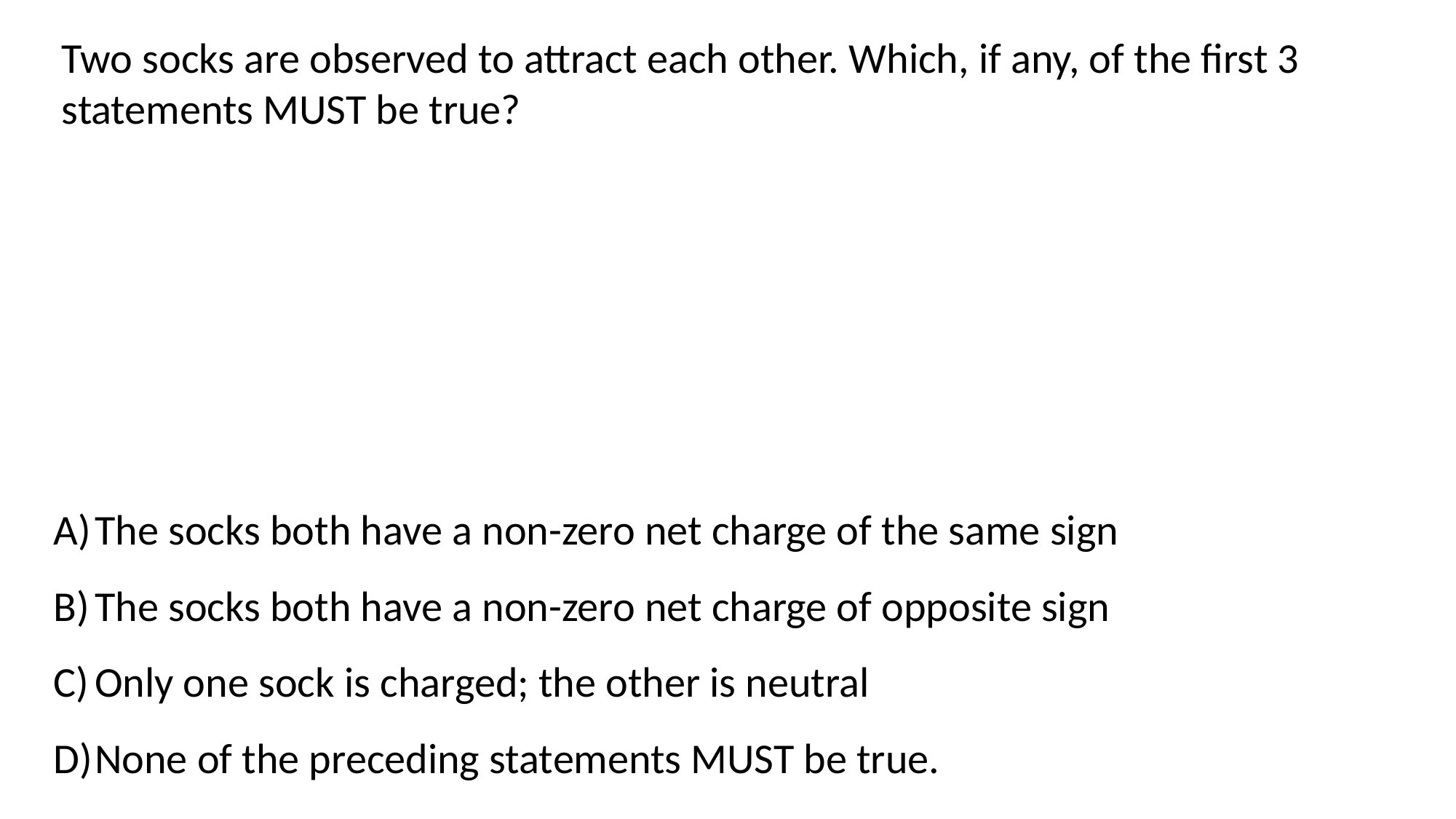

Two socks are observed to attract each other. Which, if any, of the first 3 statements MUST be true?
The socks both have a non-zero net charge of the same sign
The socks both have a non-zero net charge of opposite sign
Only one sock is charged; the other is neutral
None of the preceding statements MUST be true.